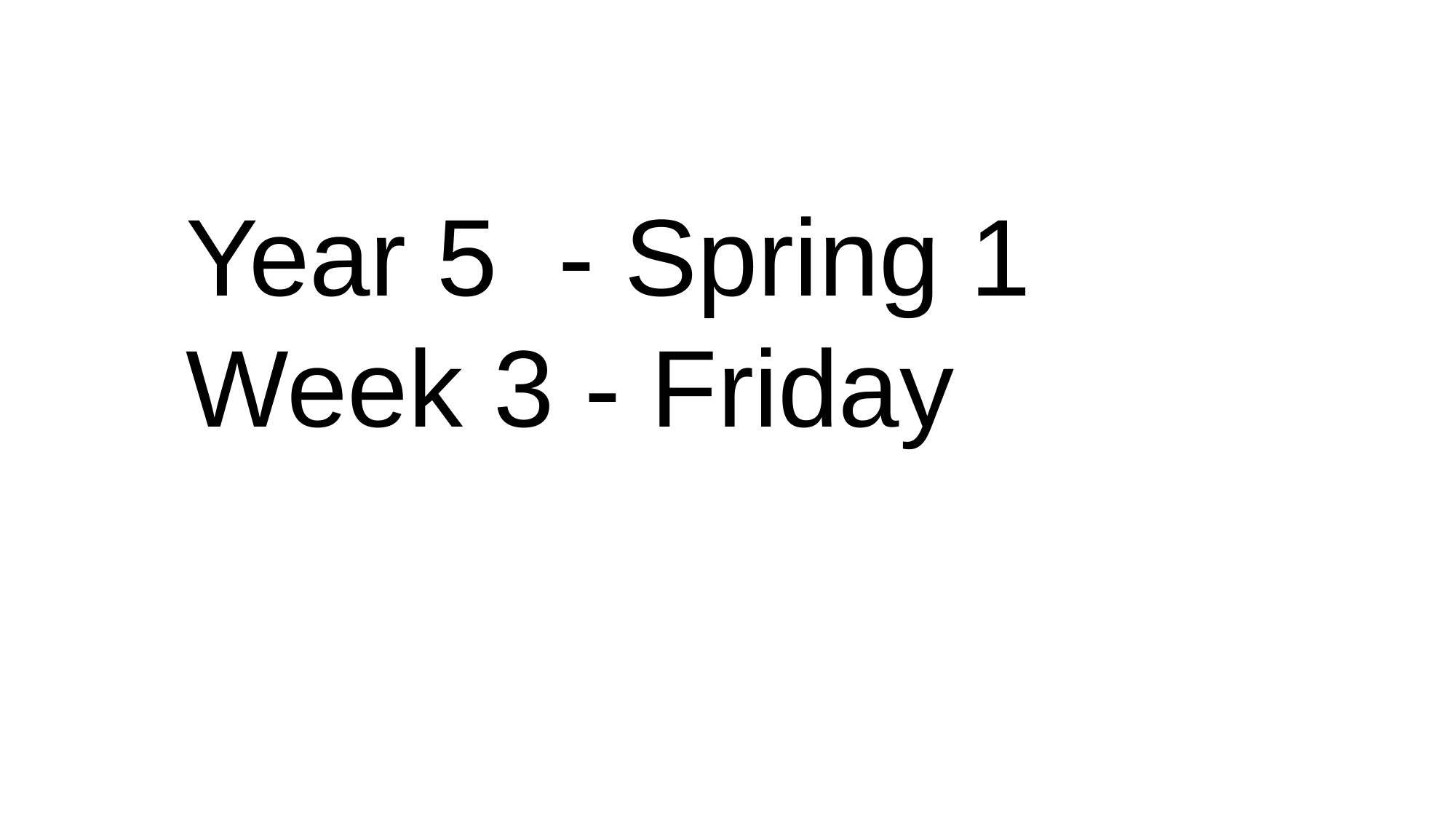

Year 5  - Spring 1
Week 3 - Friday